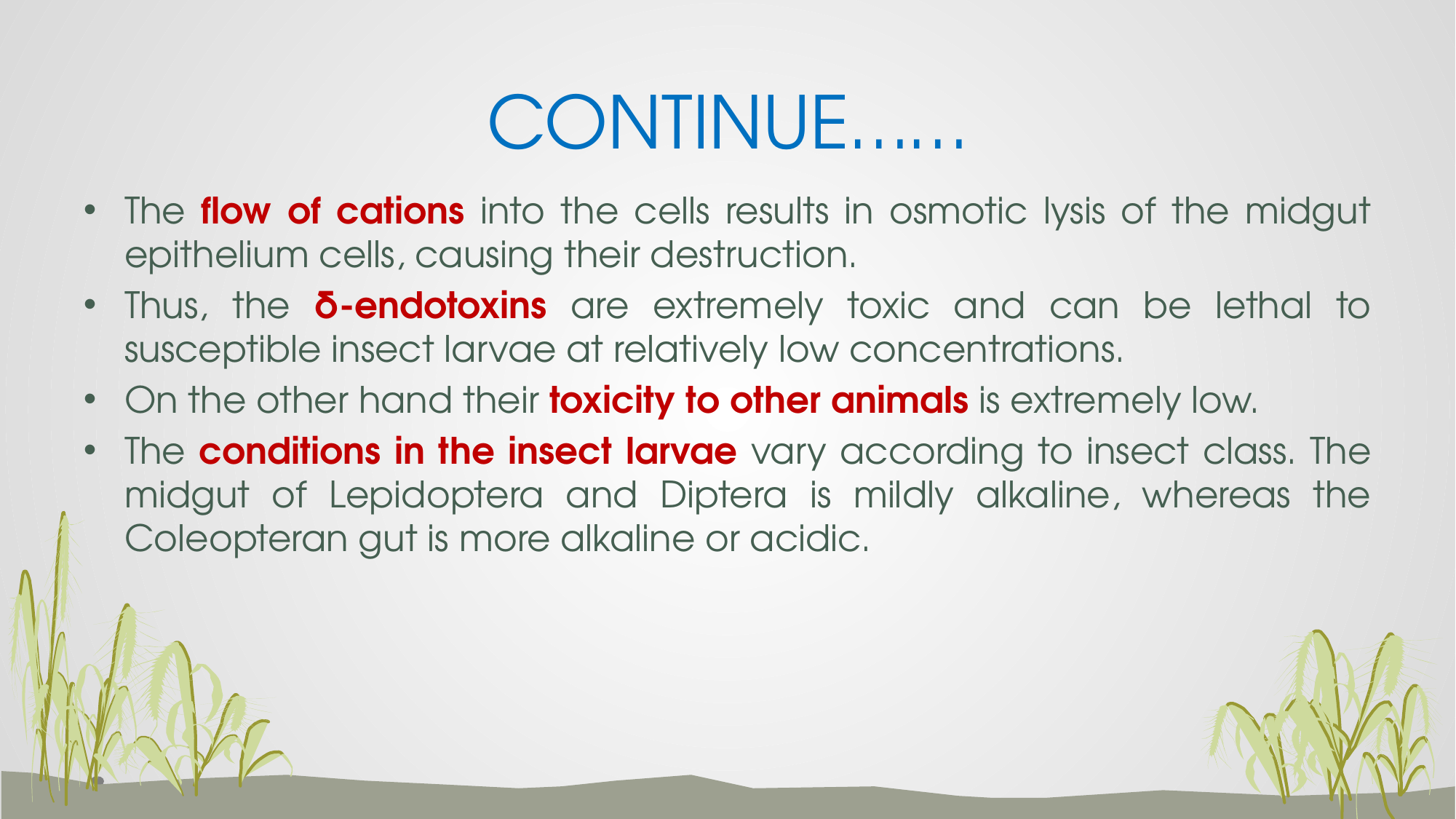

# CONTINUE……
The flow of cations into the cells results in osmotic lysis of the midgut epithelium cells, causing their destruction.
Thus, the δ-endotoxins are extremely toxic and can be lethal to susceptible insect larvae at relatively low concentrations.
On the other hand their toxicity to other animals is extremely low.
The conditions in the insect larvae vary according to insect class. The midgut of Lepidoptera and Diptera is mildly alkaline, whereas the Coleopteran gut is more alkaline or acidic.